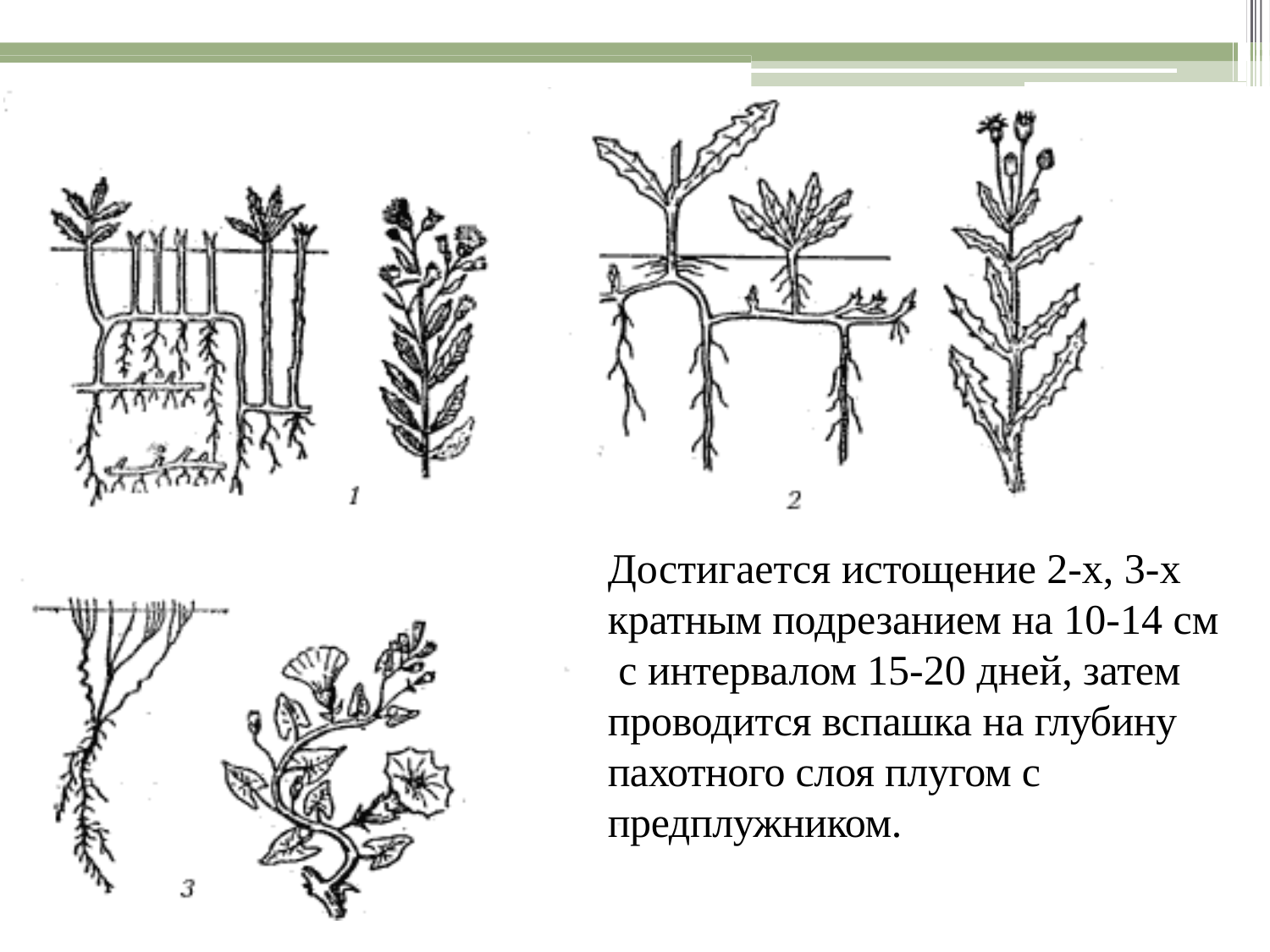

Достигается истощение 2-х, 3-х  кратным подрезанием на 10-14 см  с интервалом 15-20 дней, затем  проводится вспашка на глубину  пахотного слоя плугом с  предплужником.